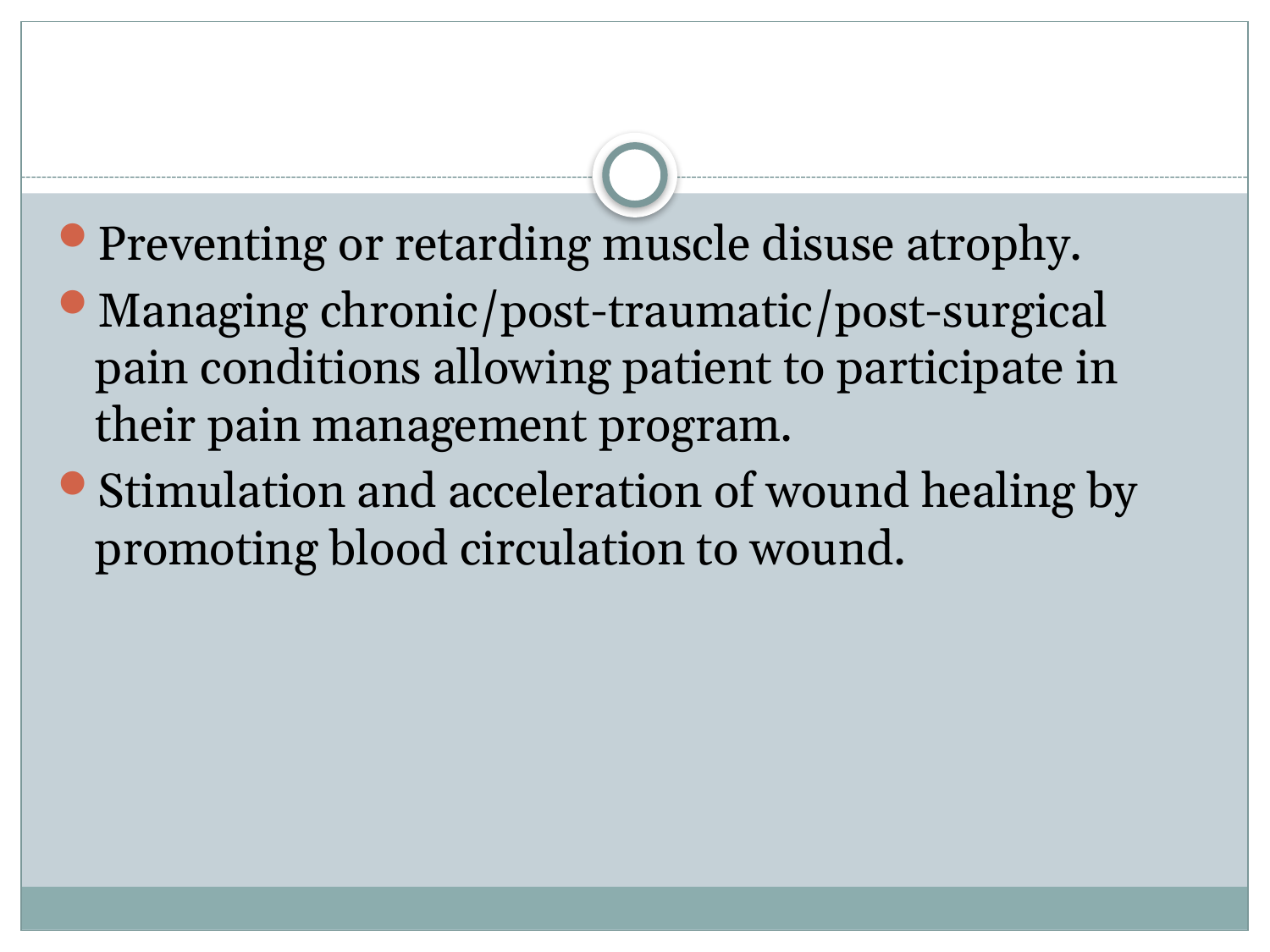

Preventing or retarding muscle disuse atrophy.
Managing chronic/post-traumatic/post-surgical pain conditions allowing patient to participate in their pain management program.
Stimulation and acceleration of wound healing by promoting blood circulation to wound.